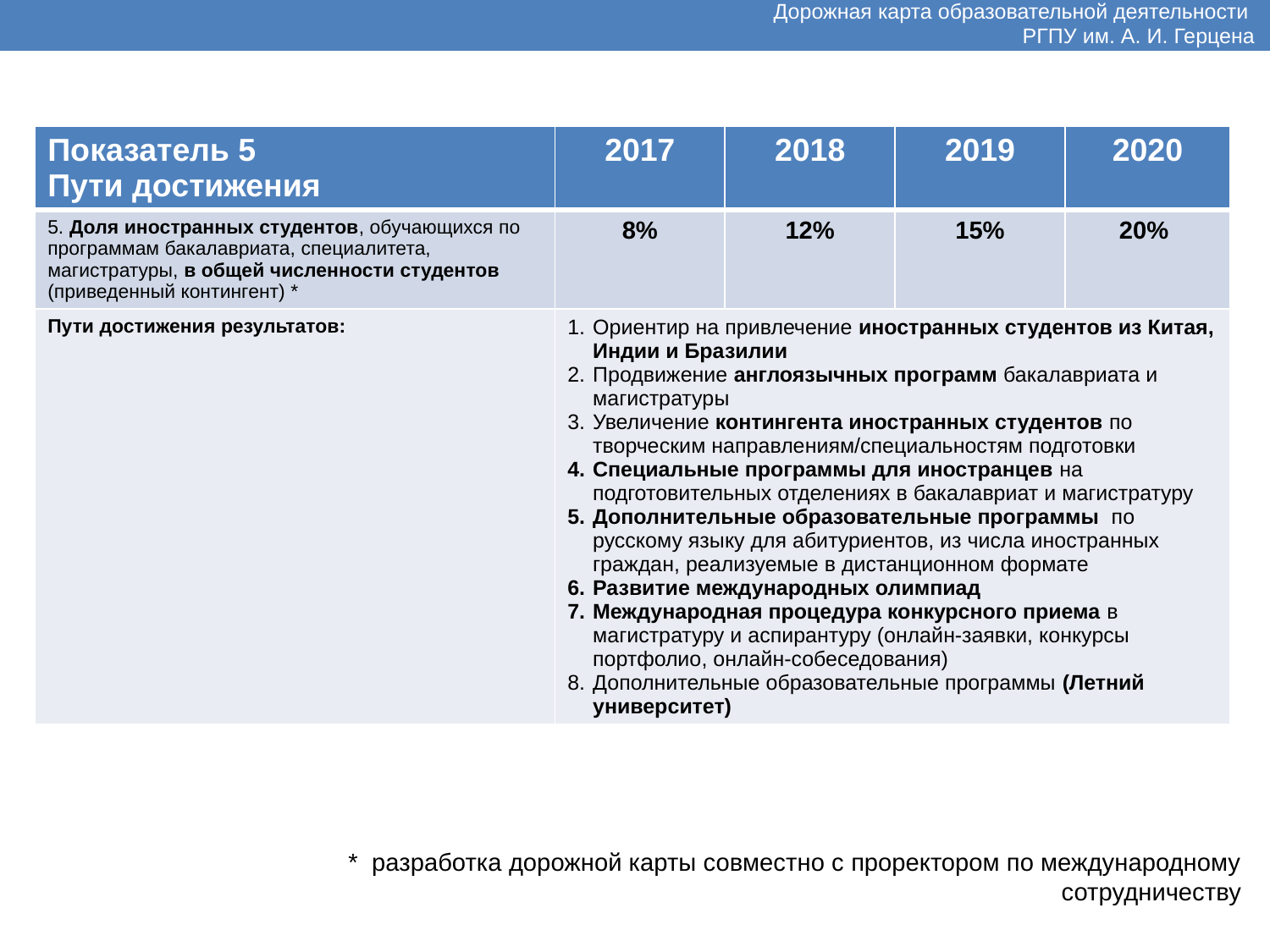

Дорожная карта образовательной деятельности
РГПУ им. А. И. Герцена
| Показатель 5 Пути достижения | 2017 | 2018 | 2019 | 2020 |
| --- | --- | --- | --- | --- |
| 5. Доля иностранных студентов, обучающихся по программам бакалавриата, специалитета, магистратуры, в общей численности студентов (приведенный контингент) \* | 8% | 12% | 15% | 20% |
| Пути достижения результатов: | Ориентир на привлечение иностранных студентов из Китая, Индии и Бразилии Продвижение англоязычных программ бакалавриата и магистратуры Увеличение контингента иностранных студентов по творческим направлениям/специальностям подготовки Специальные программы для иностранцев на подготовительных отделениях в бакалавриат и магистратуру Дополнительные образовательные программы по русскому языку для абитуриентов, из числа иностранных граждан, реализуемые в дистанционном формате Развитие международных олимпиад Международная процедура конкурсного приема в магистратуру и аспирантуру (онлайн-заявки, конкурсы портфолио, онлайн-собеседования) Дополнительные образовательные программы (Летний университет) |  |  |  |
*  разработка дорожной карты совместно с проректором по международному сотрудничеству